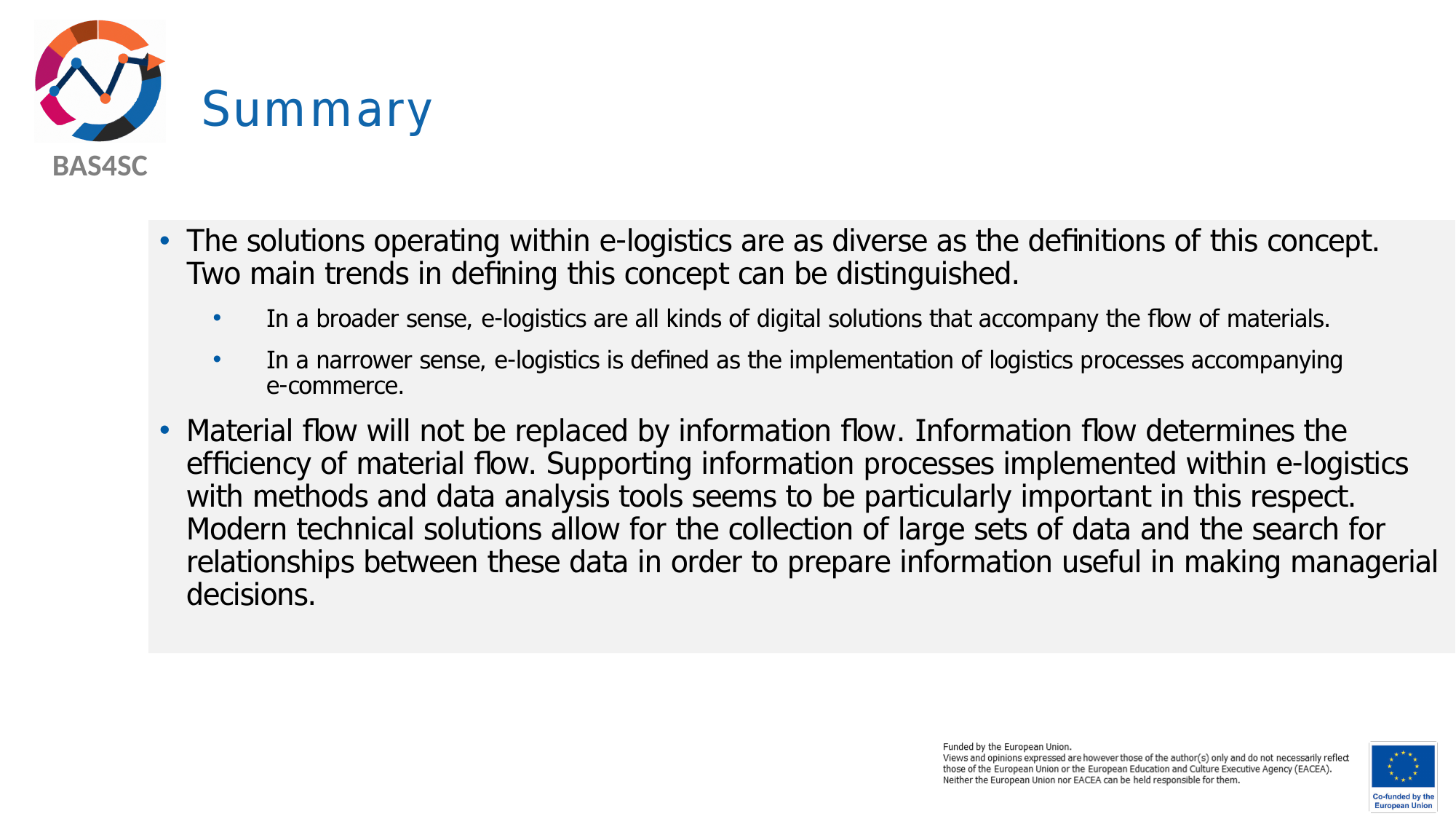

# Summary
The solutions operating within e-logistics are as diverse as the definitions of this concept. Two main trends in defining this concept can be distinguished.
In a broader sense, e-logistics are all kinds of digital solutions that accompany the flow of materials.
In a narrower sense, e-logistics is defined as the implementation of logistics processes accompanying
e-commerce.
Material flow will not be replaced by information flow. Information flow determines the efficiency of material flow. Supporting information processes implemented within e-logistics with methods and data analysis tools seems to be particularly important in this respect. Modern technical solutions allow for the collection of large sets of data and the search for relationships between these data in order to prepare information useful in making managerial decisions.